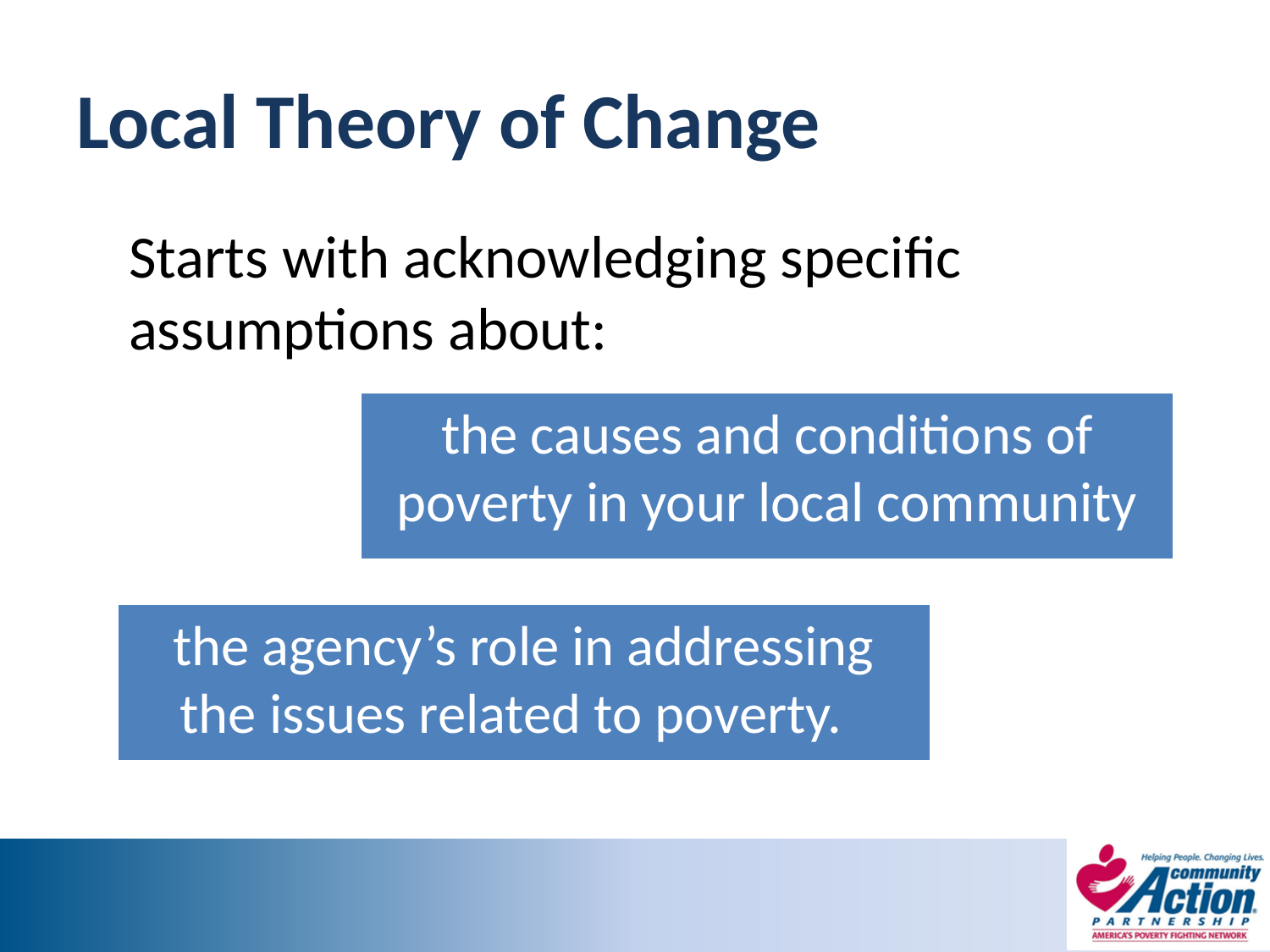

# Local Theory of Change

Starts with acknowledging specific assumptions about:
the causes and conditions of poverty in your local community
the agency’s role in addressing the issues related to poverty.